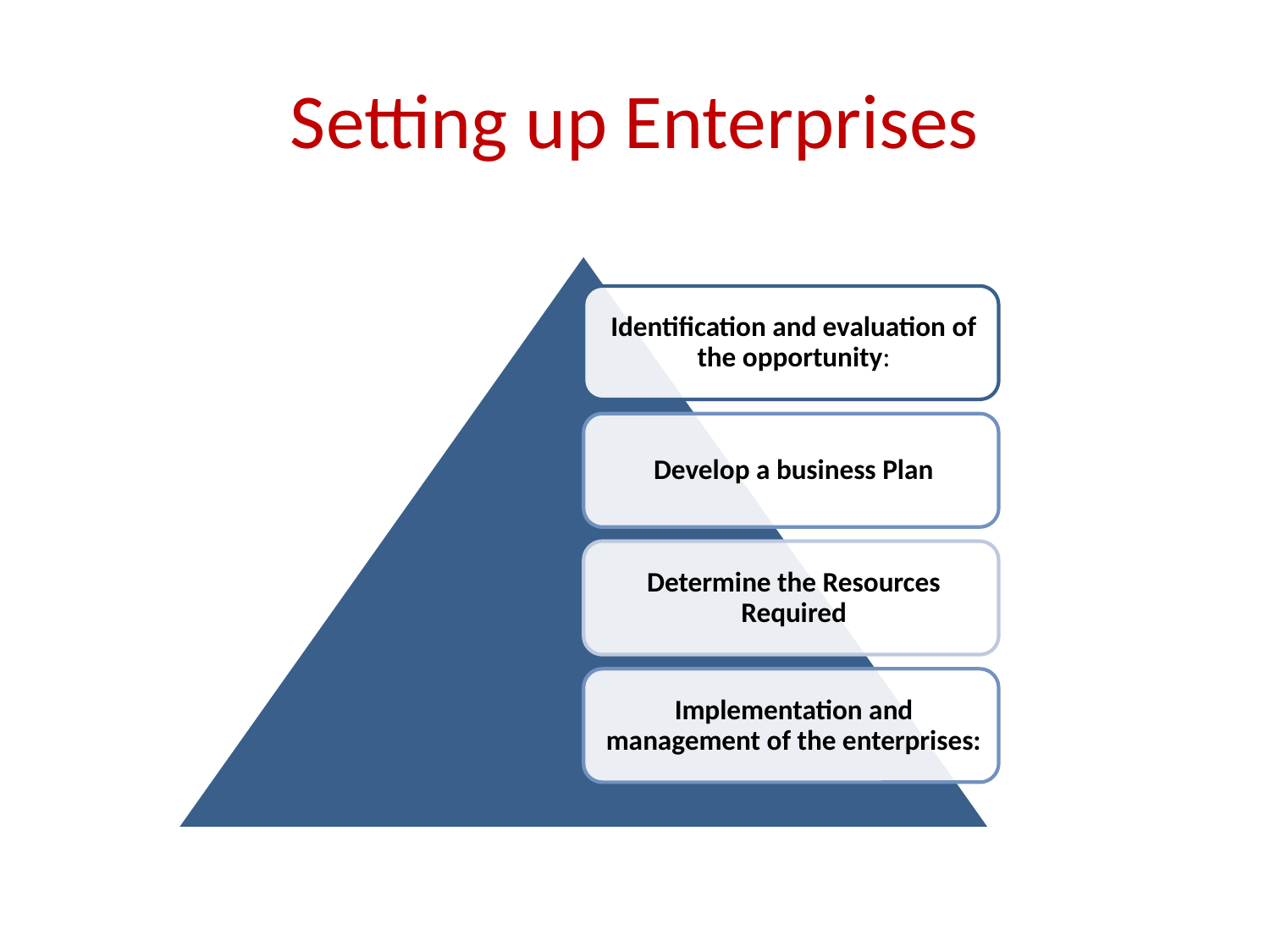

# Setting up Enterprises
Identification and evaluation of the opportunity:
Develop a business Plan
Determine the Resources Required
Implementation and management of the enterprises: